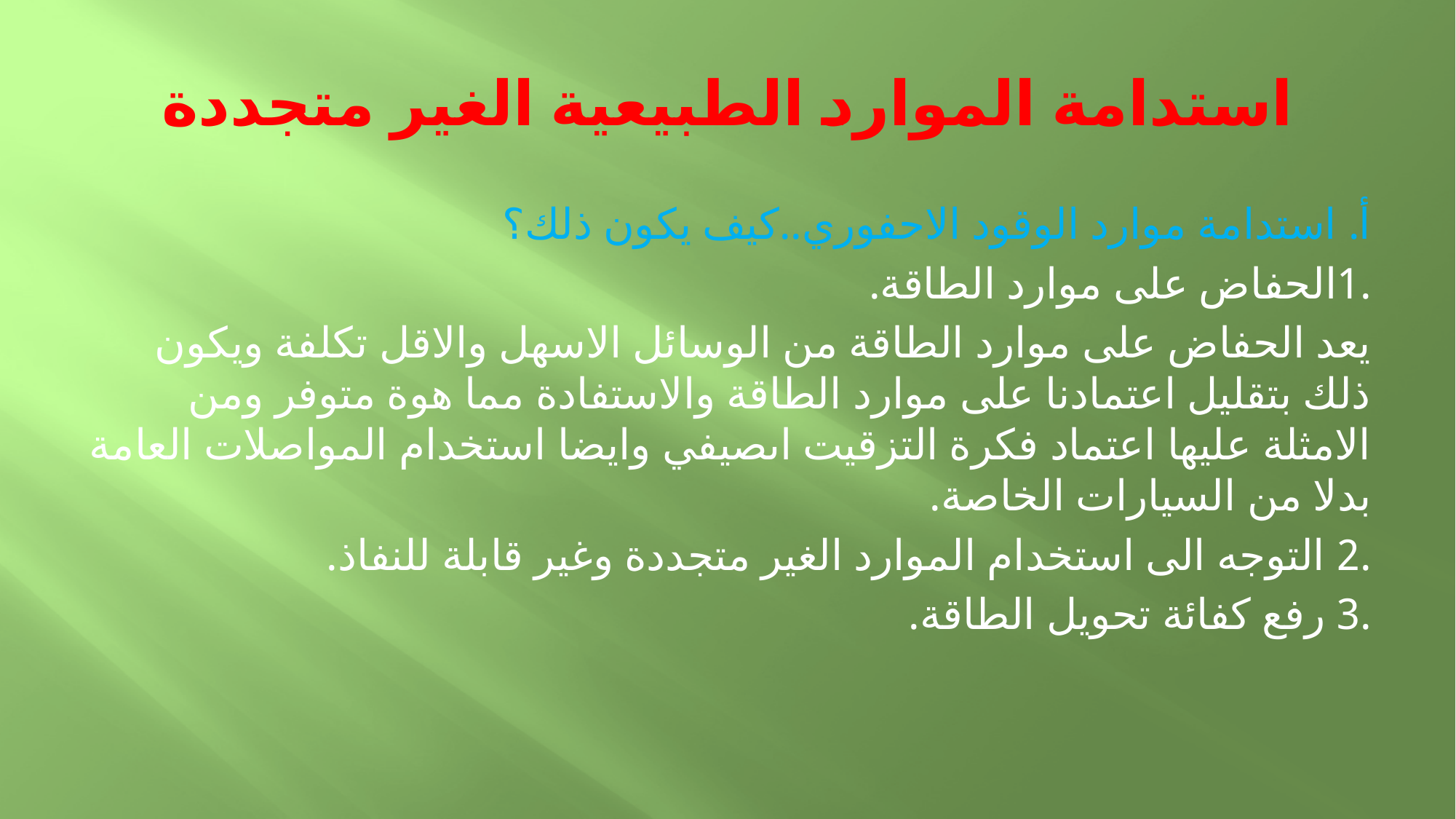

# استدامة الموارد الطبيعية الغير متجددة
أ. استدامة موارد الوقود الاحفوري..كيف يكون ذلك؟
.1الحفاض على موارد الطاقة.
يعد الحفاض على موارد الطاقة من الوسائل الاسهل والاقل تكلفة ويكون ذلك بتقليل اعتمادنا على موارد الطاقة والاستفادة مما هوة متوفر ومن الامثلة عليها اعتماد فكرة التزقيت اىصيفي وايضا استخدام المواصلات العامة بدلا من السيارات الخاصة.
.2 التوجه الى استخدام الموارد الغير متجددة وغير قابلة للنفاذ.
.3 رفع كفائة تحويل الطاقة.